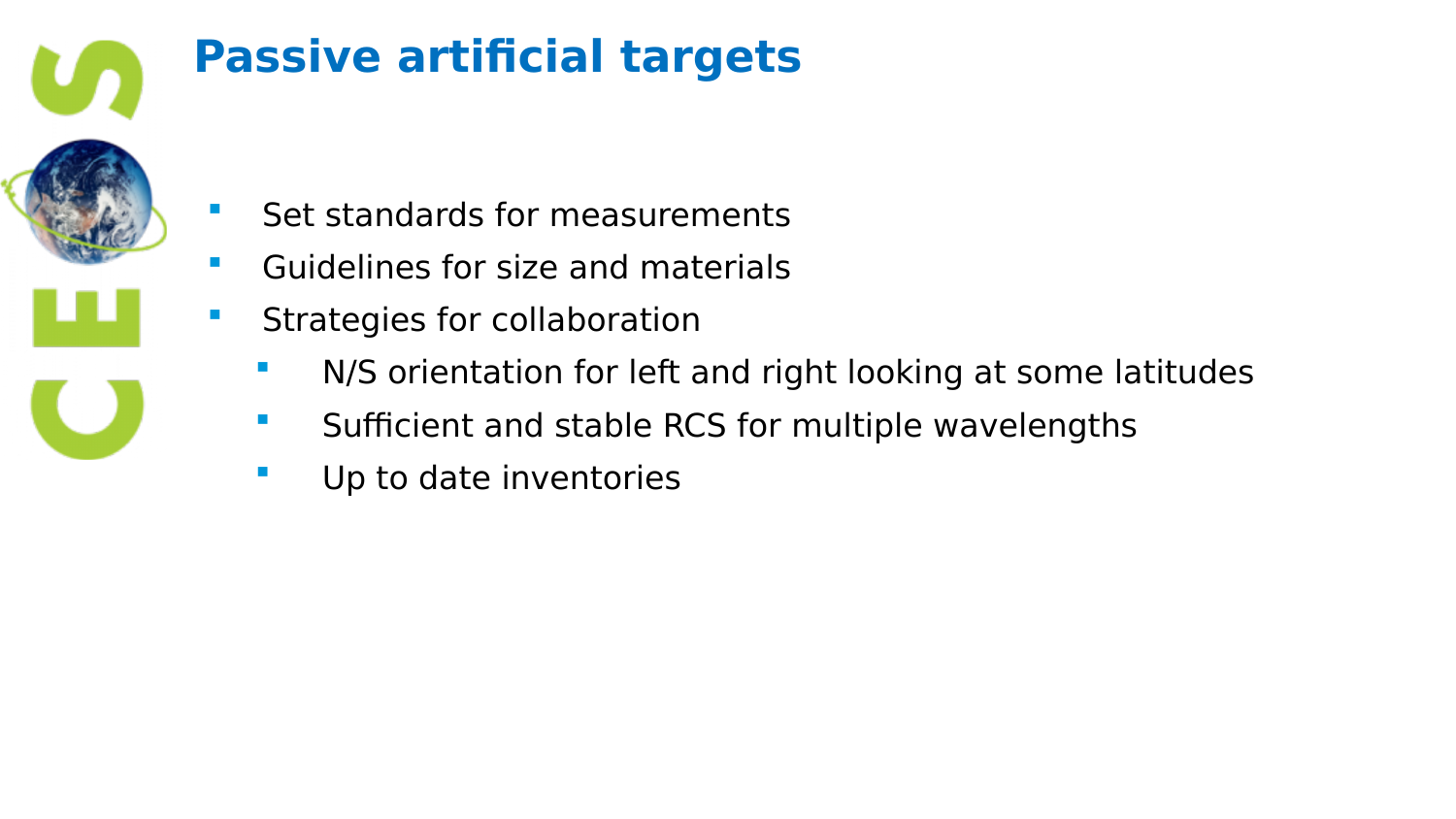

# Passive artificial targets
Set standards for measurements
Guidelines for size and materials
Strategies for collaboration
N/S orientation for left and right looking at some latitudes
Sufficient and stable RCS for multiple wavelengths
Up to date inventories